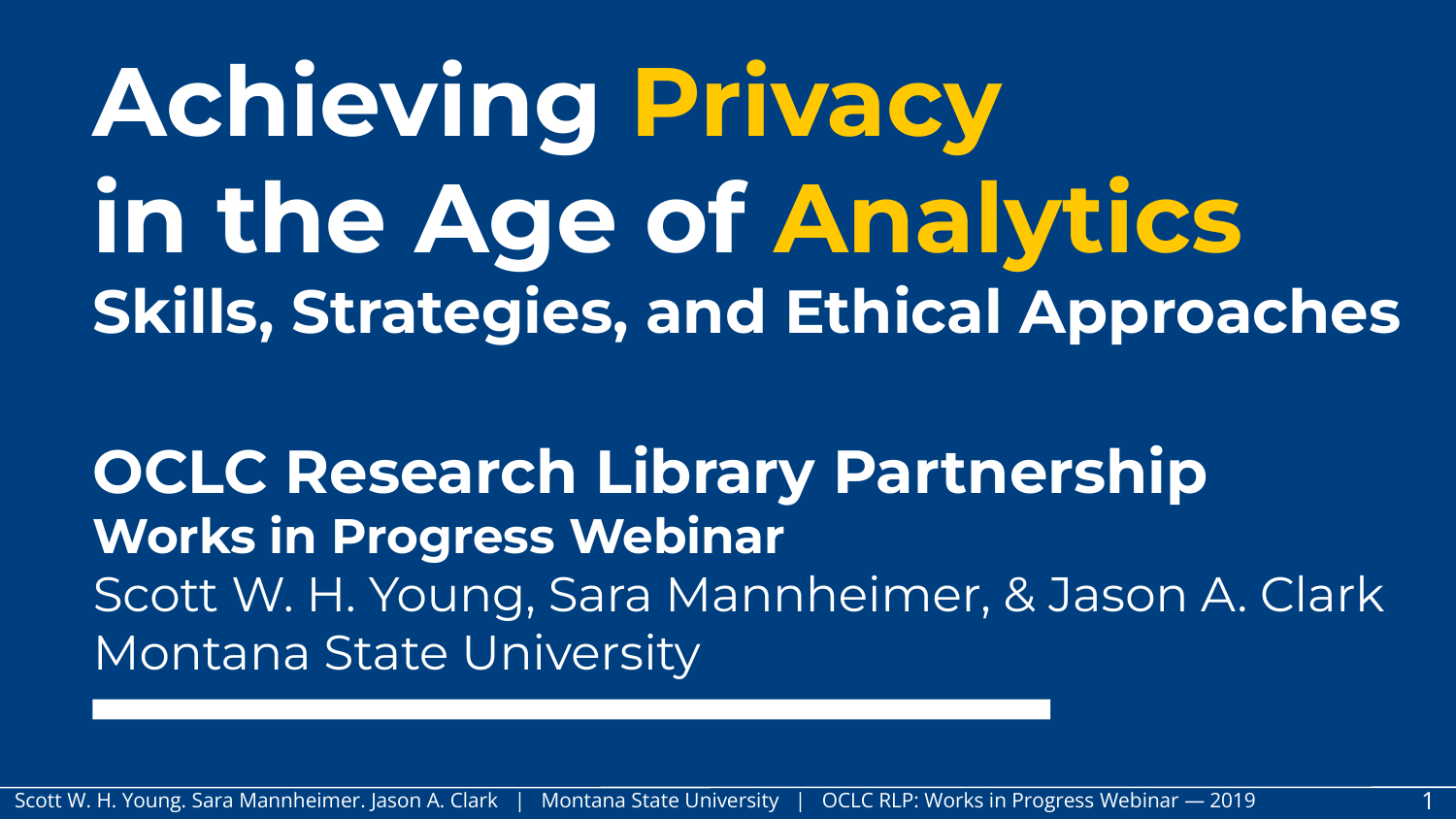

# Achieving Privacy
in the Age of Analytics
Skills, Strategies, and Ethical Approaches

OCLC Research Library Partnership
Works in Progress Webinar
Scott W. H. Young, Sara Mannheimer, & Jason A. Clark
Montana State University